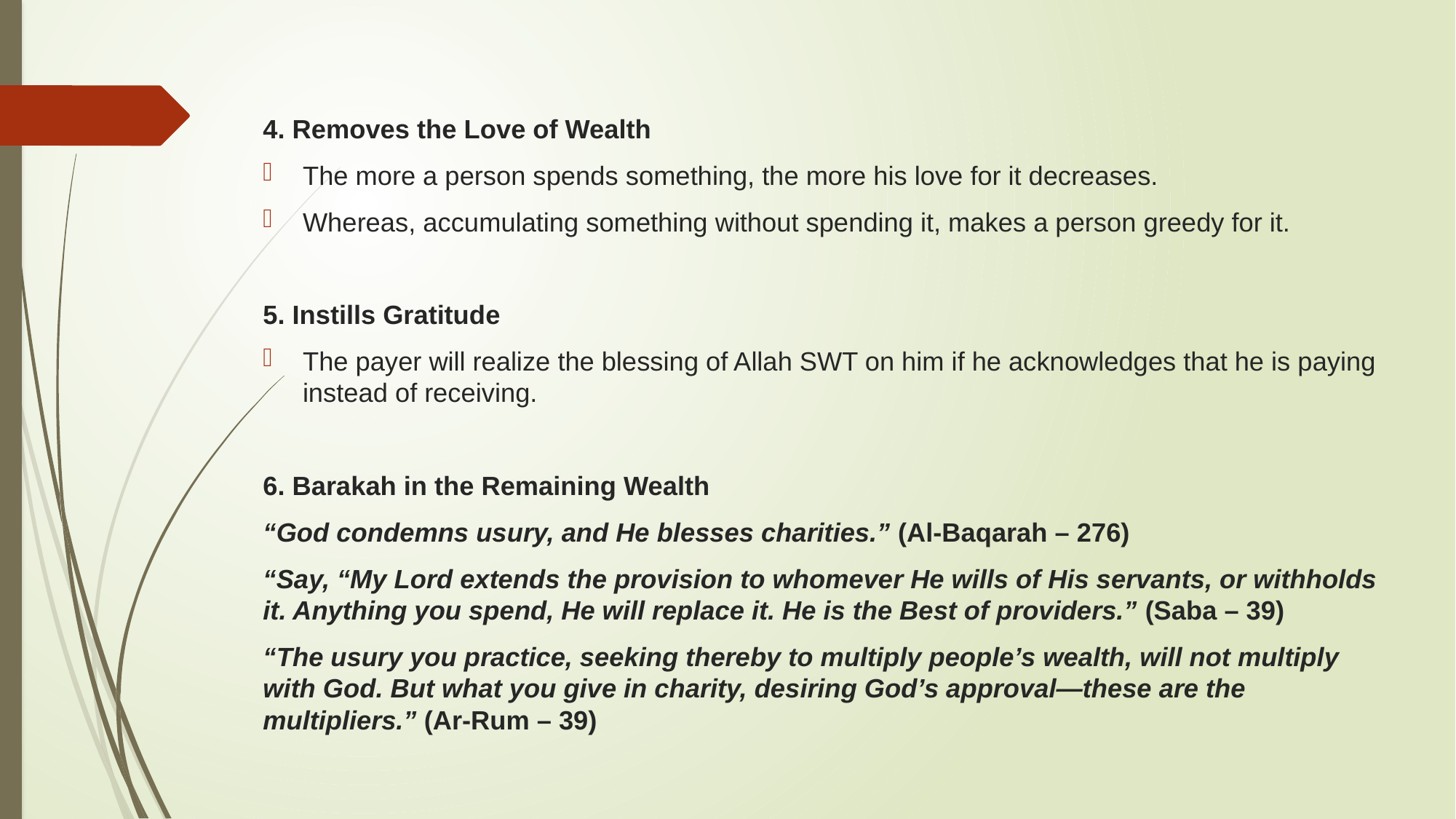

4. Removes the Love of Wealth
The more a person spends something, the more his love for it decreases.
Whereas, accumulating something without spending it, makes a person greedy for it.

5. Instills Gratitude
The payer will realize the blessing of Allah SWT on him if he acknowledges that he is paying instead of receiving.

6. Barakah in the Remaining Wealth
“God condemns usury, and He blesses charities.” (Al-Baqarah – 276)
“Say, “My Lord extends the provision to whomever He wills of His servants, or withholds it. Anything you spend, He will replace it. He is the Best of providers.” (Saba – 39)
“The usury you practice, seeking thereby to multiply people’s wealth, will not multiply with God. But what you give in charity, desiring God’s approval—these are the multipliers.” (Ar-Rum – 39)